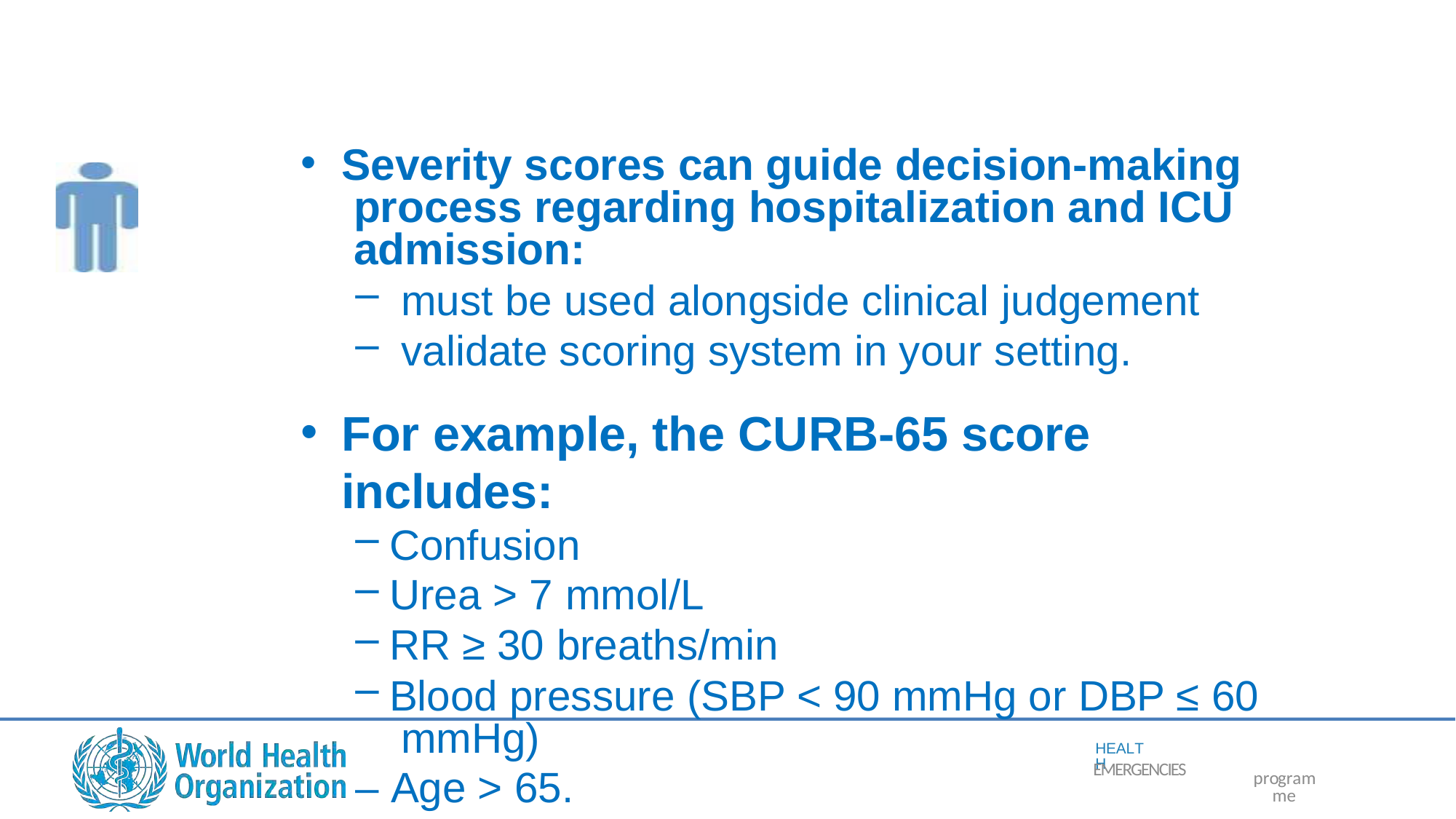

# Pneumonia severity scores (1/2)
Severity scores can guide decision-making  process regarding hospitalization and ICU  admission:
must be used alongside clinical judgement
validate scoring system in your setting.
For example, the CURB-65 score includes:
Confusion
Urea > 7 mmol/L
RR ≥ 30 breaths/min
Blood pressure (SBP < 90 mmHg or DBP ≤ 60  mmHg)
– Age > 65.

HEALTH
EMERGENCIES
programme